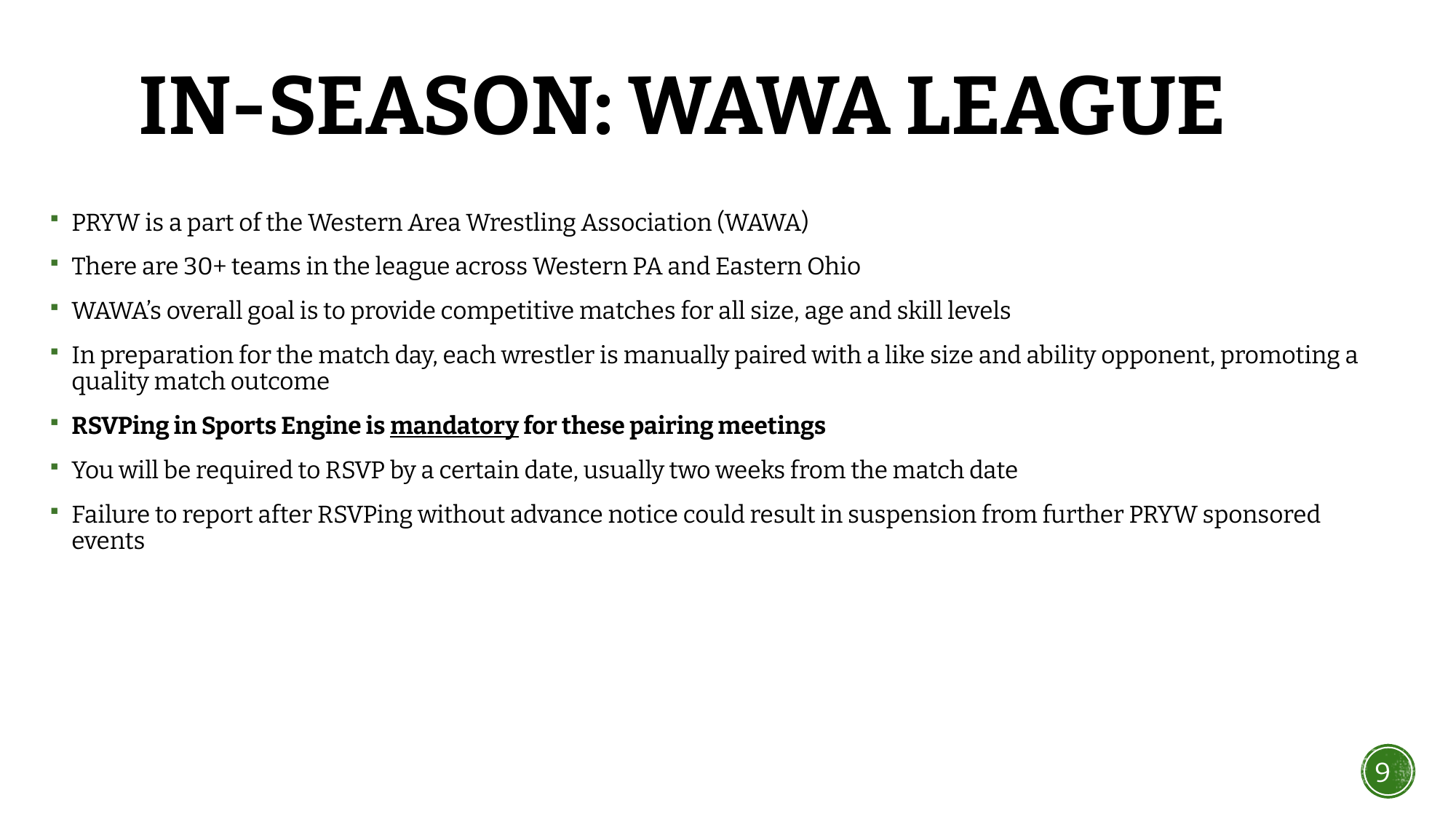

# IN-SEASON: WAWA LEAGUE
PRYW is a part of the Western Area Wrestling Association (WAWA)
There are 30+ teams in the league across Western PA and Eastern Ohio
WAWA’s overall goal is to provide competitive matches for all size, age and skill levels
In preparation for the match day, each wrestler is manually paired with a like size and ability opponent, promoting a quality match outcome
RSVPing in Sports Engine is mandatory for these pairing meetings
You will be required to RSVP by a certain date, usually two weeks from the match date
Failure to report after RSVPing without advance notice could result in suspension from further PRYW sponsored events

9